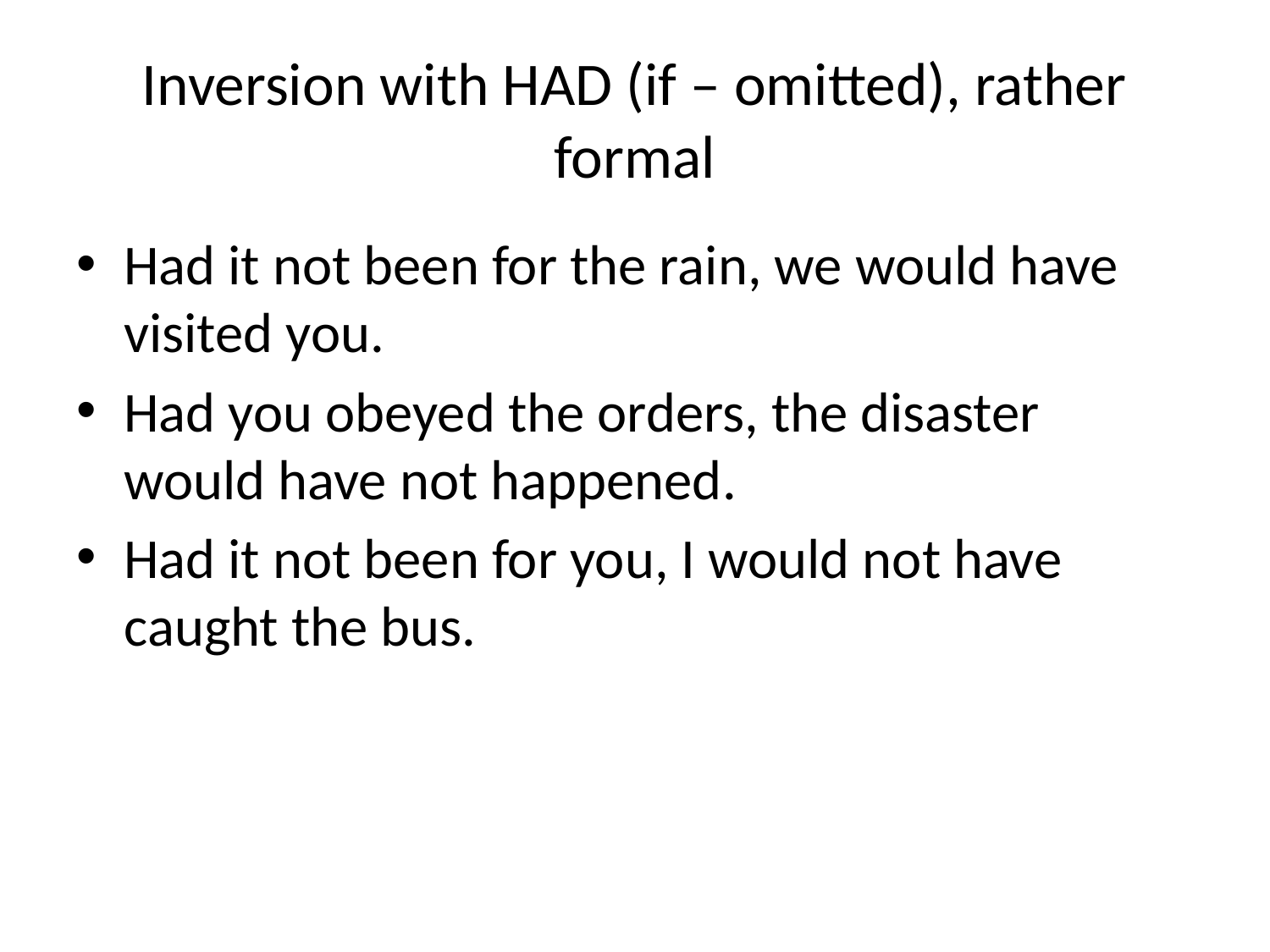

# Inversion with HAD (if – omitted), rather formal
Had it not been for the rain, we would have visited you.
Had you obeyed the orders, the disaster would have not happened.
Had it not been for you, I would not have caught the bus.